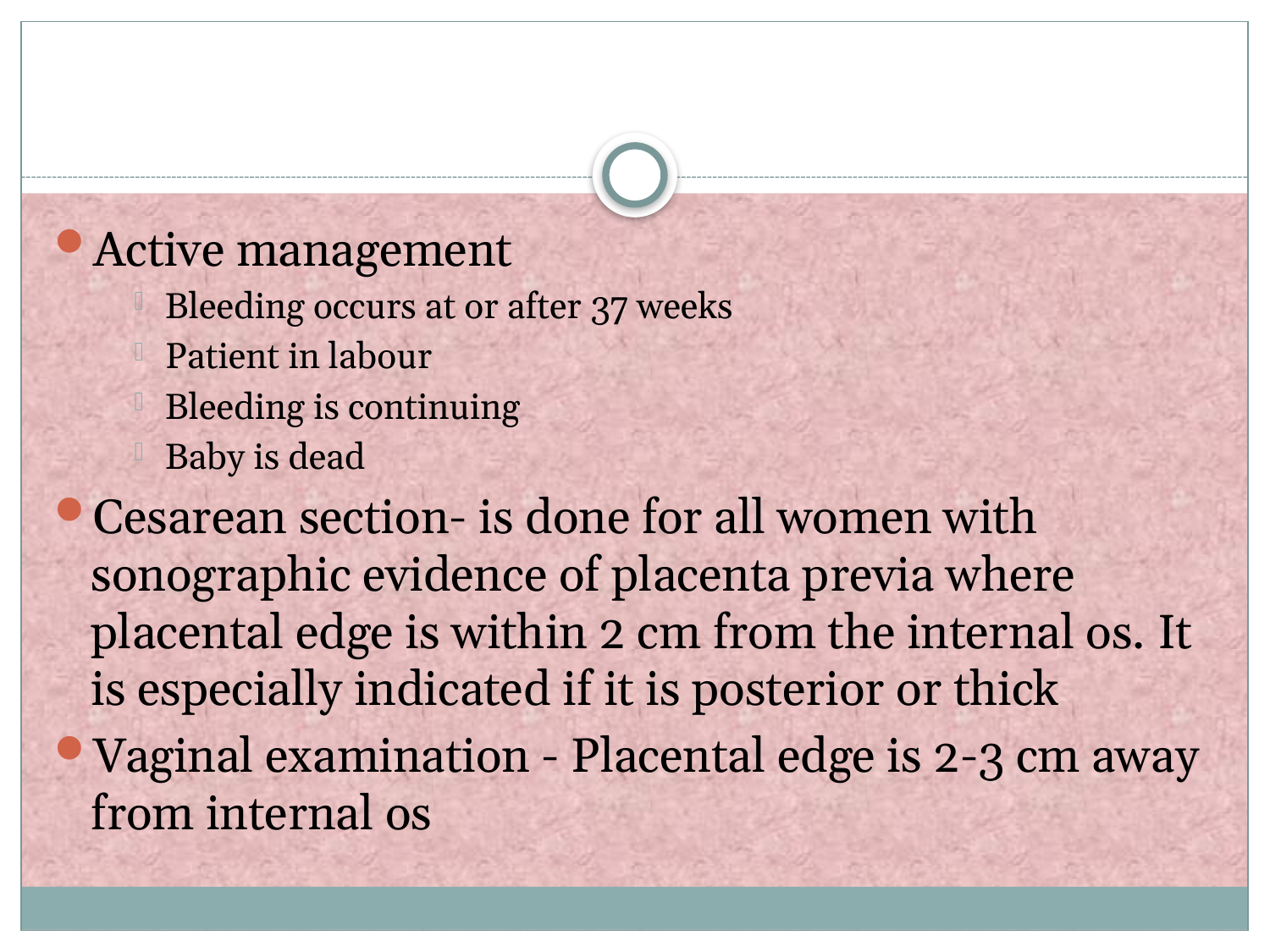

#
Active management
Bleeding occurs at or after 37 weeks
Patient in labour
Bleeding is continuing
Baby is dead
Cesarean section- is done for all women with sonographic evidence of placenta previa where placental edge is within 2 cm from the internal os. It is especially indicated if it is posterior or thick
Vaginal examination - Placental edge is 2-3 cm away from internal os